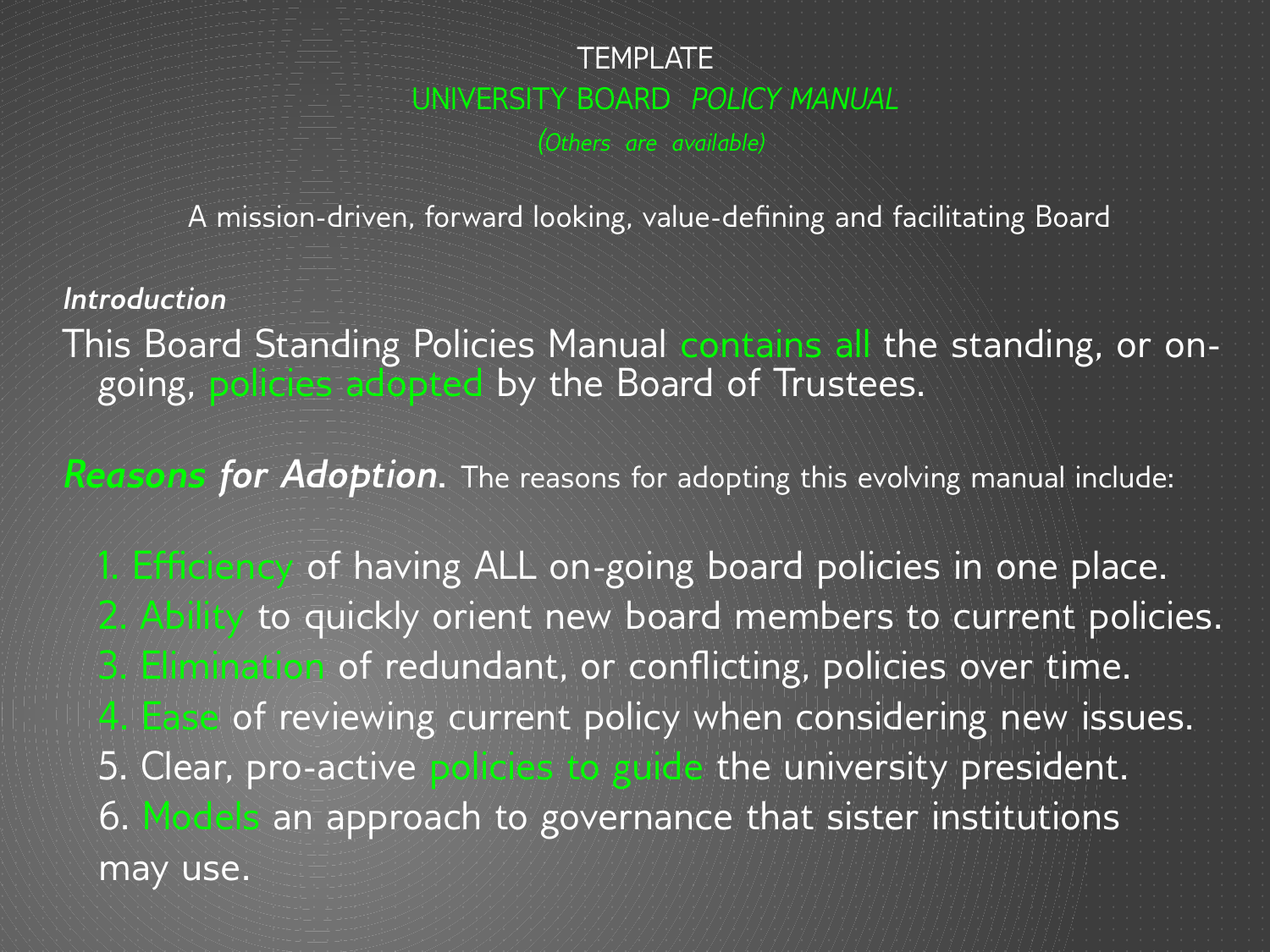

# TEMPLATE
 UNIVERSITY BOARD  POLICY MANUAL
(Others  are  available)

A mission-driven, forward looking, value-defining and facilitating Board

Introduction
This Board Standing Policies Manual contains all the standing, or on-going, policies adopted by the Board of Trustees.

Reasons for Adoption. The reasons for adopting this evolving manual include:

	1. Efficiency of having ALL on-going board policies in one place.
	2. Ability to quickly orient new board members to current policies.
	3. Elimination of redundant, or conflicting, policies over time.
	4. Ease of reviewing current policy when considering new issues.
	5. Clear, pro-active policies to guide the university president.
	6. Models an approach to governance that sister institutions
		may use.